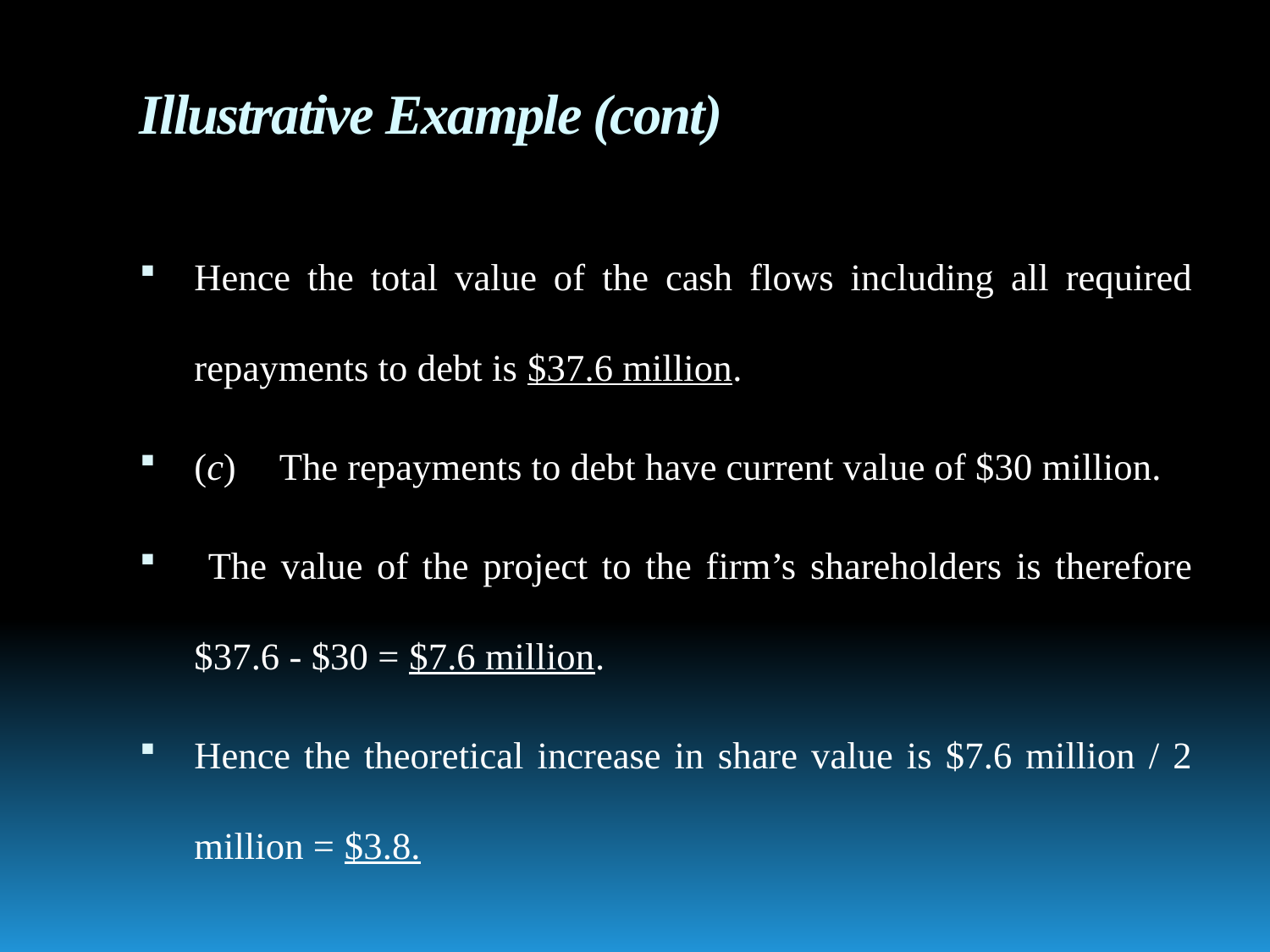

# Illustrative Example (cont)
Hence the total value of the cash flows including all required repayments to debt is $37.6 million.
(c)	The repayments to debt have current value of $30 million.
 The value of the project to the firm’s shareholders is therefore $37.6 - $30 = $7.6 million.
Hence the theoretical increase in share value is $7.6 million / 2 million = $3.8.